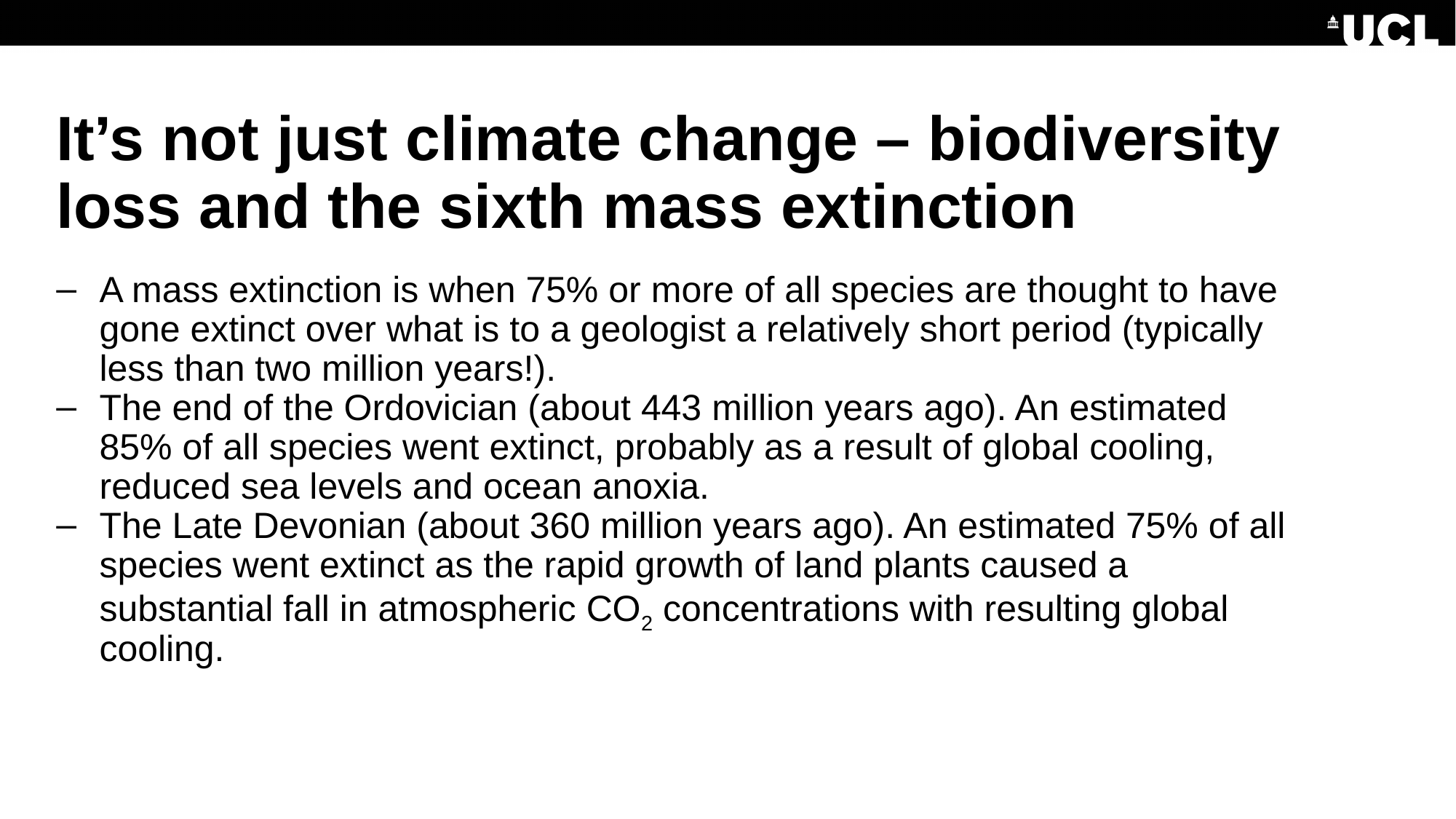

# It’s not just climate change – biodiversity loss and the sixth mass extinction
A mass extinction is when 75% or more of all species are thought to have gone extinct over what is to a geologist a relatively short period (typically less than two million years!).
The end of the Ordovician (about 443 million years ago). An estimated 85% of all species went extinct, probably as a result of global cooling, reduced sea levels and ocean anoxia.
The Late Devonian (about 360 million years ago). An estimated 75% of all species went extinct as the rapid growth of land plants caused a substantial fall in atmospheric CO2 concentrations with resulting global cooling.